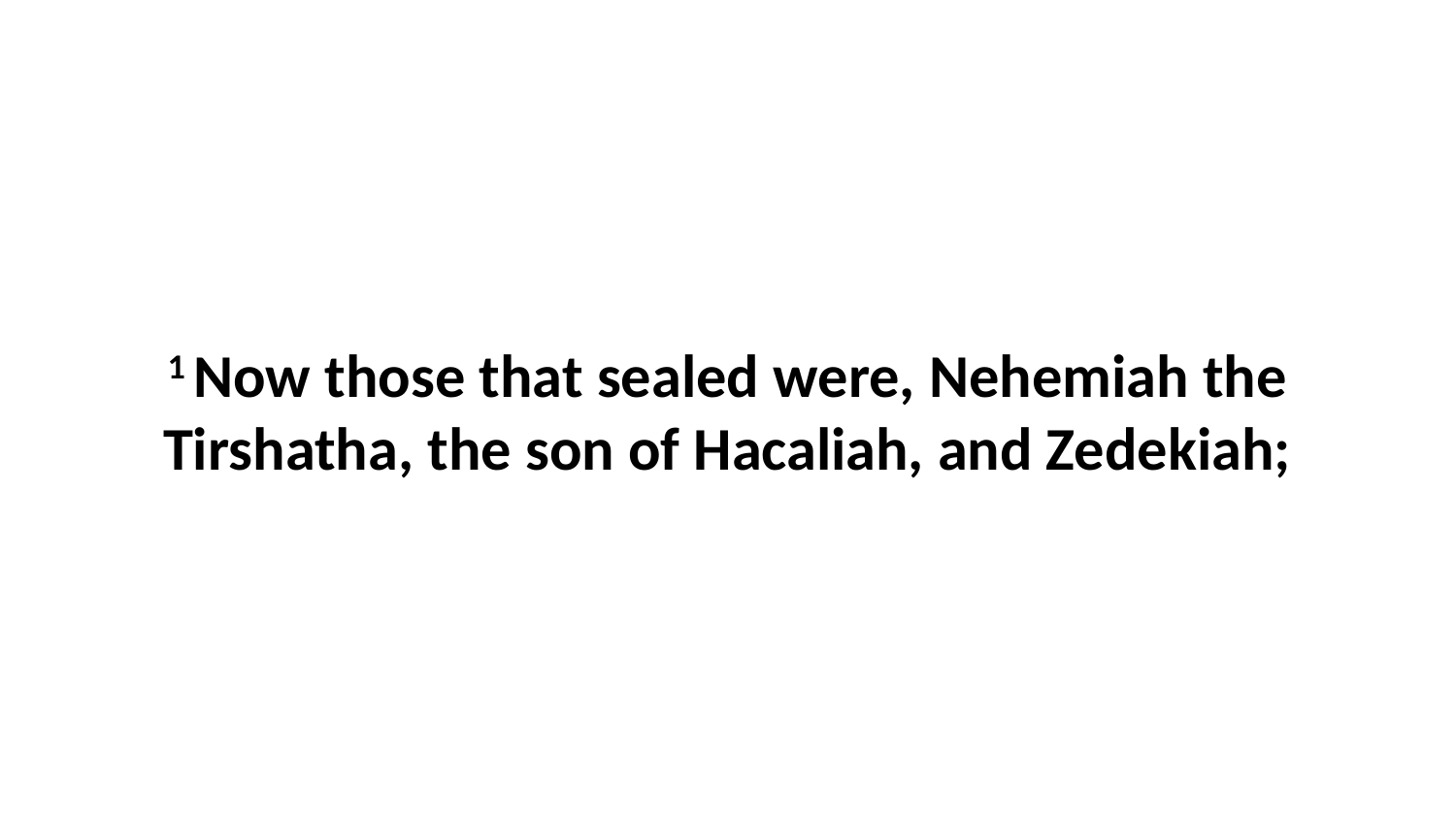

1 Now those that sealed were, Nehemiah the Tirshatha, the son of Hacaliah, and Zedekiah;